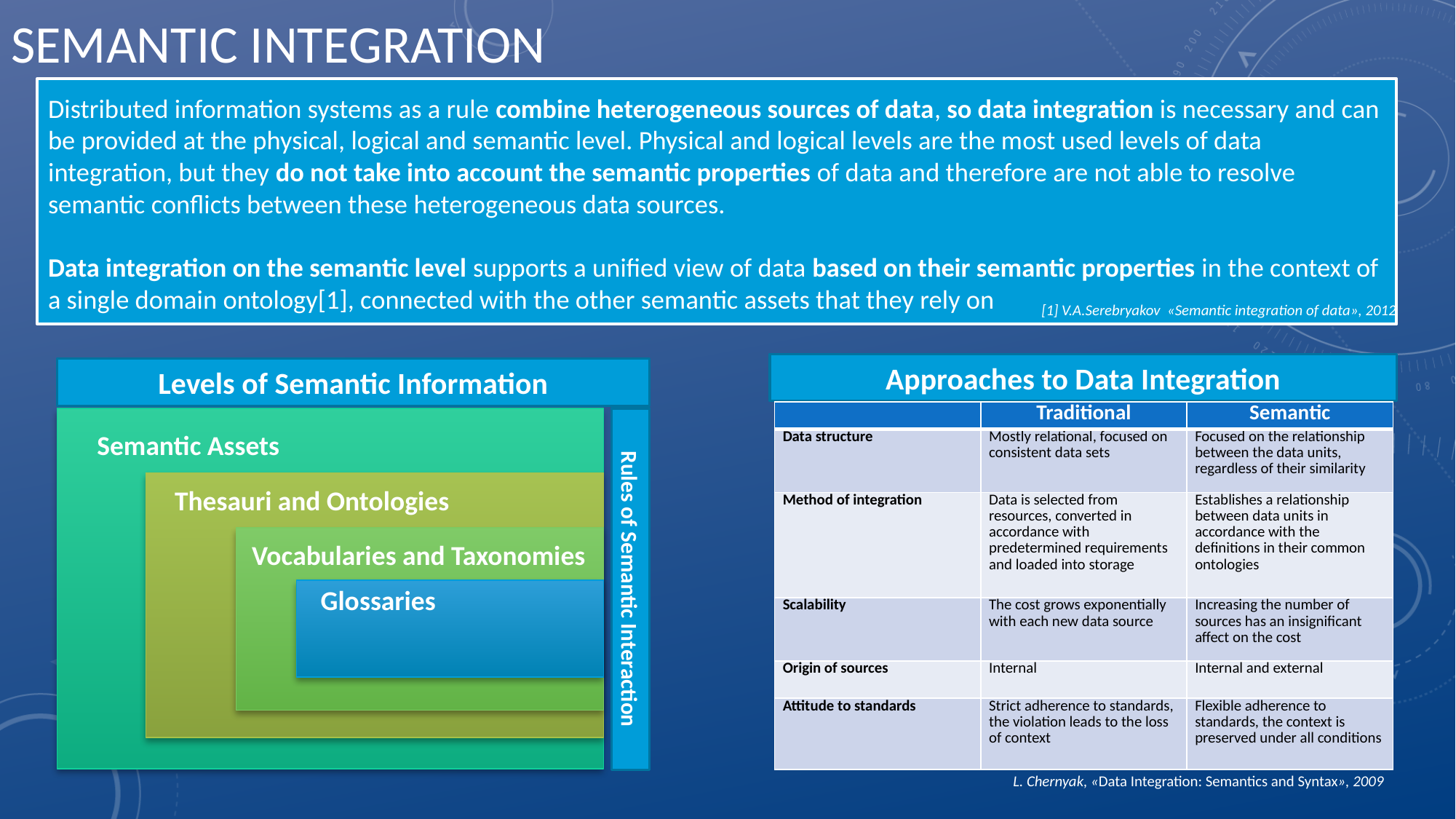

# Semantic integration

Distributed information systems as a rule combine heterogeneous sources of data, so data integration is necessary and can be provided at the physical, logical and semantic level. Physical and logical levels are the most used levels of data integration, but they do not take into account the semantic properties of data and therefore are not able to resolve semantic conflicts between these heterogeneous data sources.

Data integration on the semantic level supports a unified view of data based on their semantic properties in the context of a single domain ontology[1], connected with the other semantic assets that they rely on

[1] V.А.Serebryakov  «Semantic integration of data», 2012
Approaches to Data Integration
Levels of Semantic Information
|  | Traditional | Semantic |
| --- | --- | --- |
| Data structure | Mostly relational, focused on consistent data sets | Focused on the relationship between the data units, regardless of their similarity |
| Method of integration | Data is selected from resources, converted in accordance with predetermined requirements and loaded into storage | Establishes a relationship between data units in accordance with the definitions in their common ontologies |
| Scalability | The cost grows exponentially with each new data source | Increasing the number of sources has an insignificant affect on the cost |
| Origin of sources | Internal | Internal and external |
| Attitude to standards | Strict adherence to standards, the violation leads to the loss of context | Flexible adherence to standards, the context is preserved under all conditions |

Semantic Assets

Thesauri and Ontologies

Vocabularies and Taxonomies
Rules of Semantic Interaction
Glossaries

4
L. Chernyak, «Data Integration: Semantics and Syntax», 2009